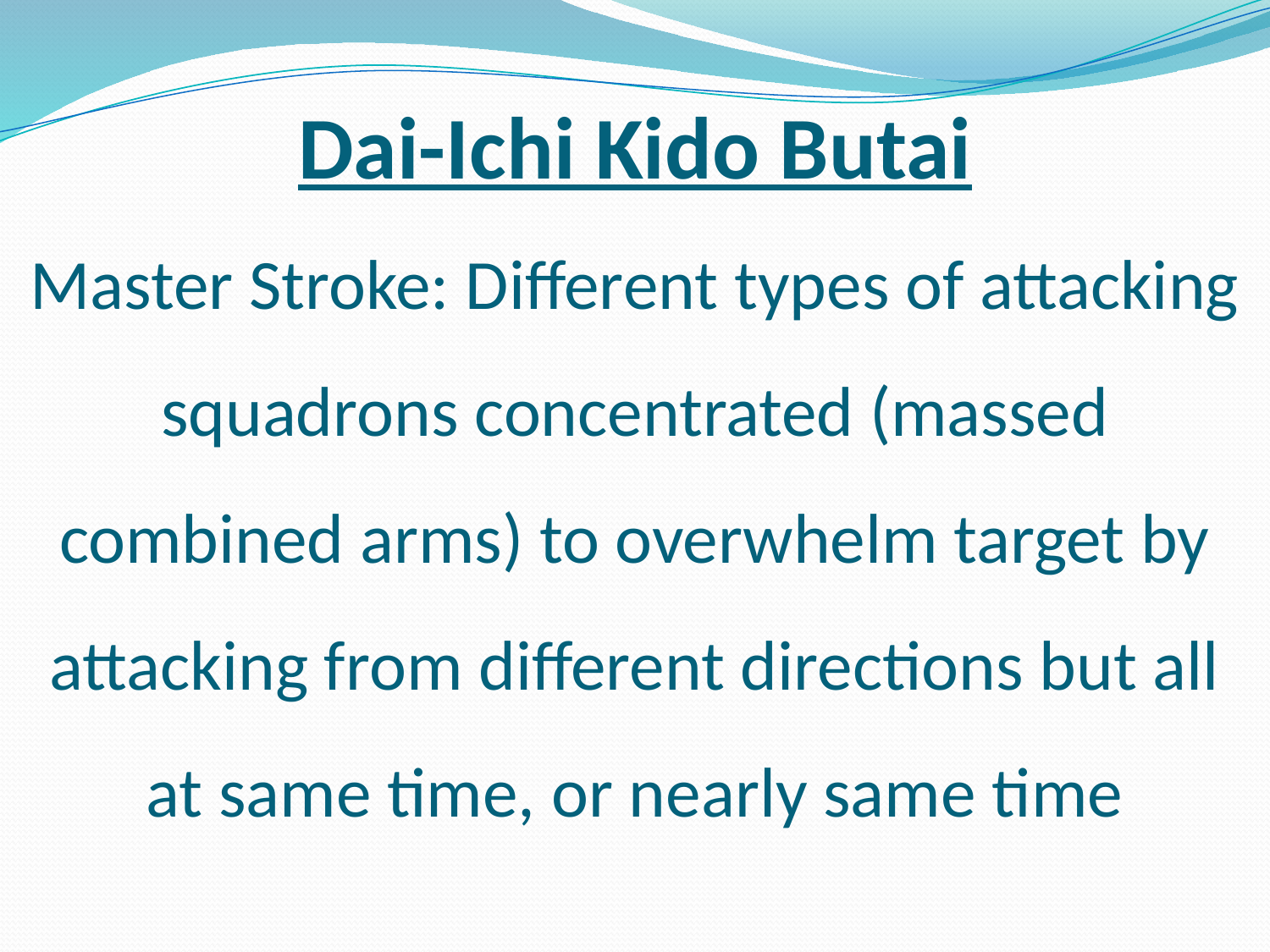

Dai-Ichi Kido Butai
Master Stroke: Different types of attacking squadrons concentrated (massed combined arms) to overwhelm target by attacking from different directions but all at same time, or nearly same time